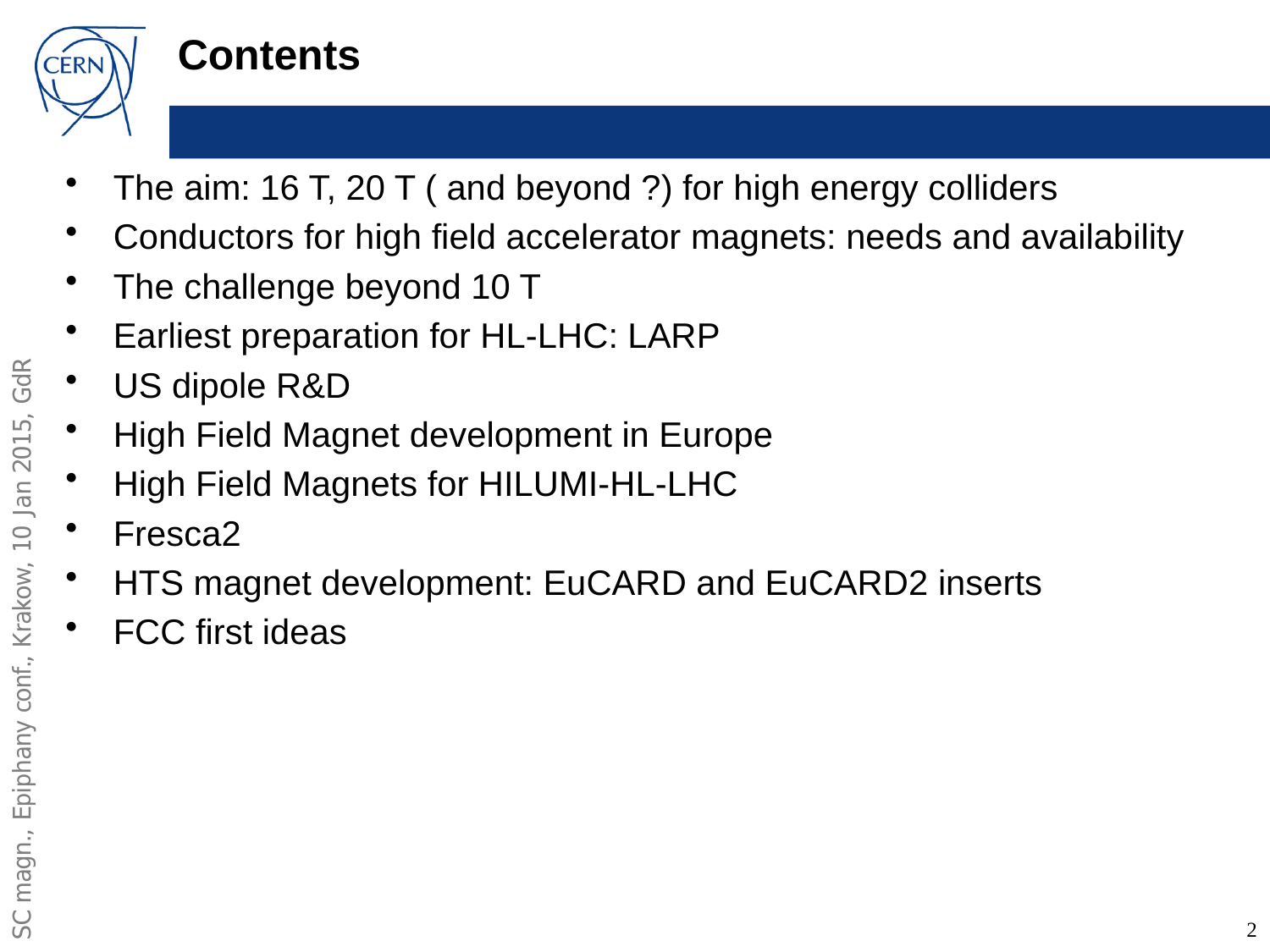

# Contents
The aim: 16 T, 20 T ( and beyond ?) for high energy colliders
Conductors for high field accelerator magnets: needs and availability
The challenge beyond 10 T
Earliest preparation for HL-LHC: LARP
US dipole R&D
High Field Magnet development in Europe
High Field Magnets for HILUMI-HL-LHC
Fresca2
HTS magnet development: EuCARD and EuCARD2 inserts
FCC first ideas

2